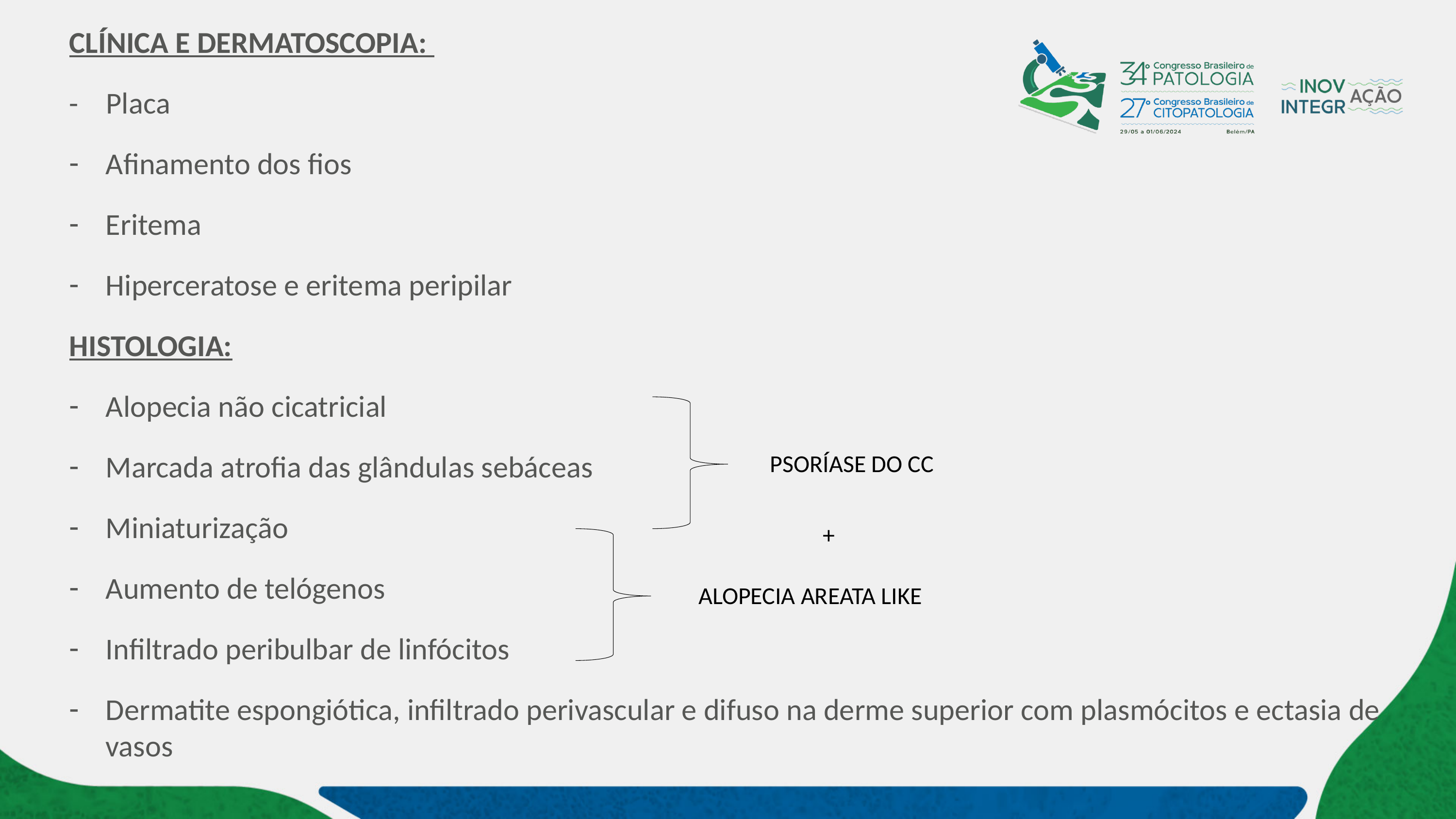

CLÍNICA E DERMATOSCOPIA:
-    Placa
Afinamento dos fios
Eritema
Hiperceratose e eritema peripilar
HISTOLOGIA:
Alopecia não cicatricial
Marcada atrofia das glândulas sebáceas
Miniaturização
Aumento de telógenos
Infiltrado peribulbar de linfócitos
Dermatite espongiótica, infiltrado perivascular e difuso na derme superior com plasmócitos e ectasia de vasos

PSORÍASE DO CC
+

ALOPECIA AREATA LIKE